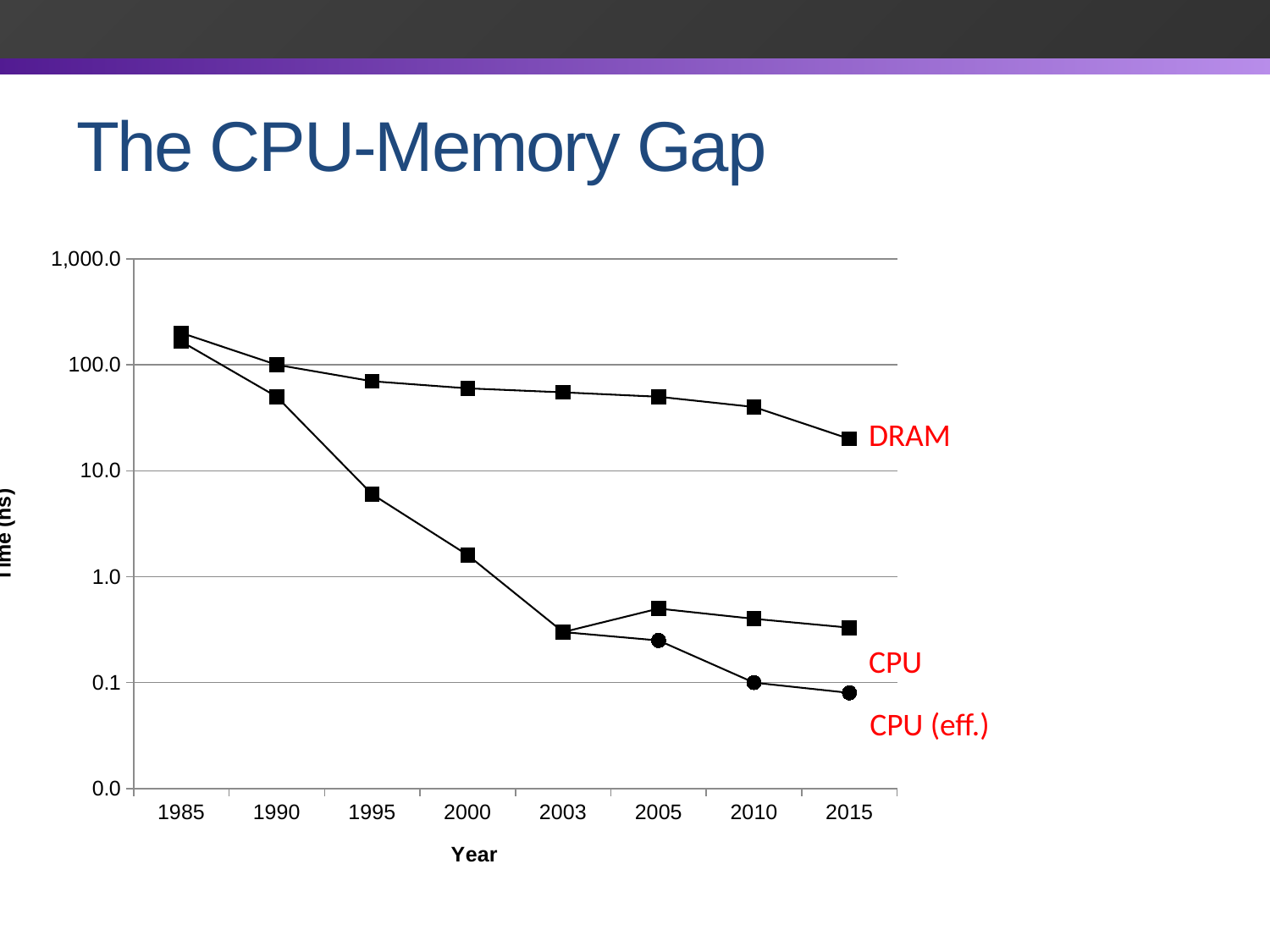

# The CPU-Memory Gap

### Chart

| Category | DRAM access time | CPU cycle time | Effective CPU cycle time |
|---|---|---|---|
| 1985 | 200.0 | 166.0 | None |
| 1990 | 100.0 | 50.0 | None |
| 1995 | 70.0 | 6.0 | None |
| 2000 | 60.0 | 1.6 | None |
| 2003 | 55.0 | 0.3 | 0.3 |
| 2005 | 50.0 | 0.5 | 0.25 |
| 2010 | 40.0 | 0.4 | 0.1 |
| 2015 | 20.0 | 0.33 | 0.08 |
DRAM
CPU
CPU (eff.)